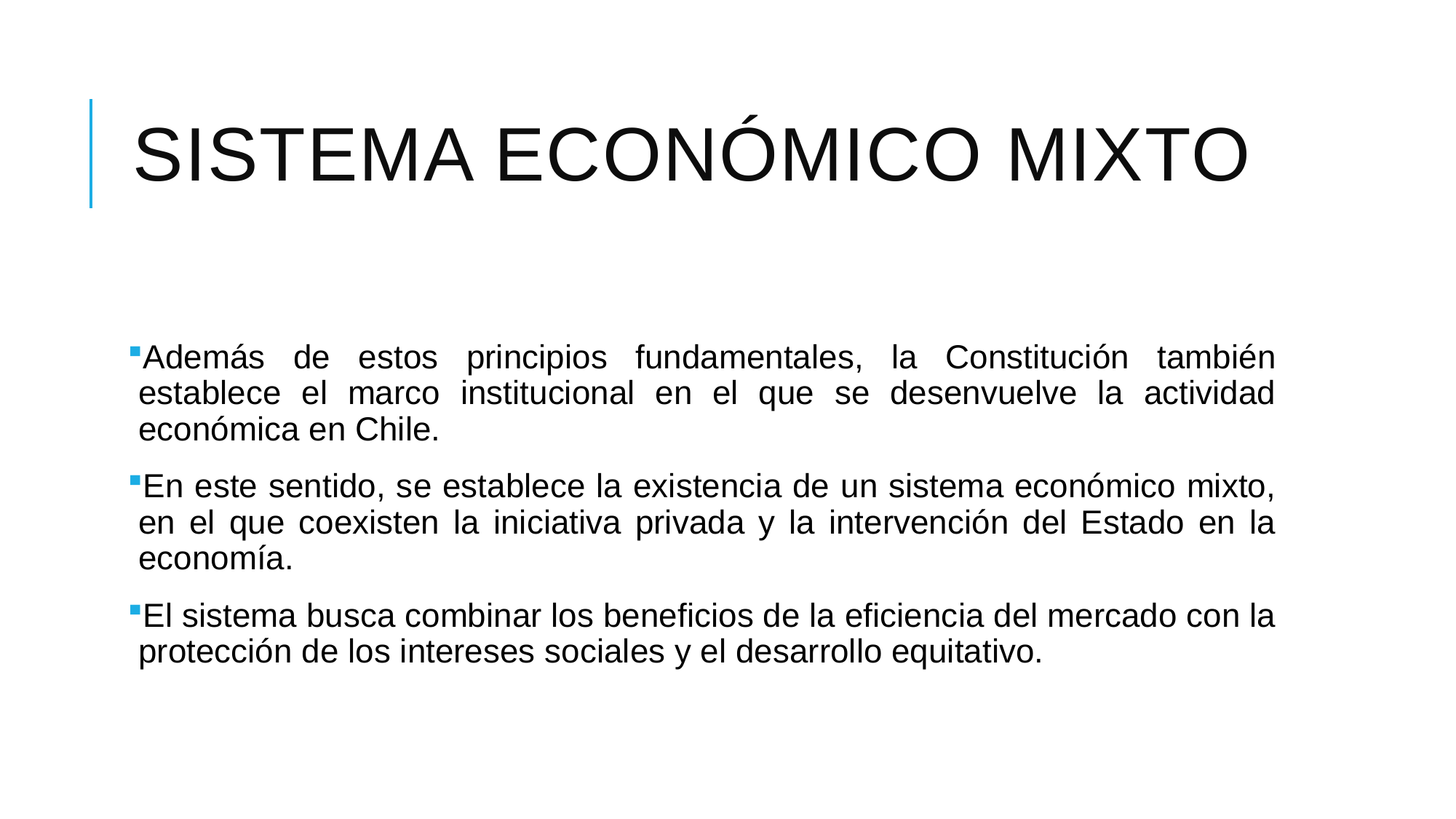

# Sistema económico mixto

Además de estos principios fundamentales, la Constitución también establece el marco institucional en el que se desenvuelve la actividad económica en Chile.
En este sentido, se establece la existencia de un sistema económico mixto, en el que coexisten la iniciativa privada y la intervención del Estado en la economía.
El sistema busca combinar los beneficios de la eficiencia del mercado con la protección de los intereses sociales y el desarrollo equitativo.